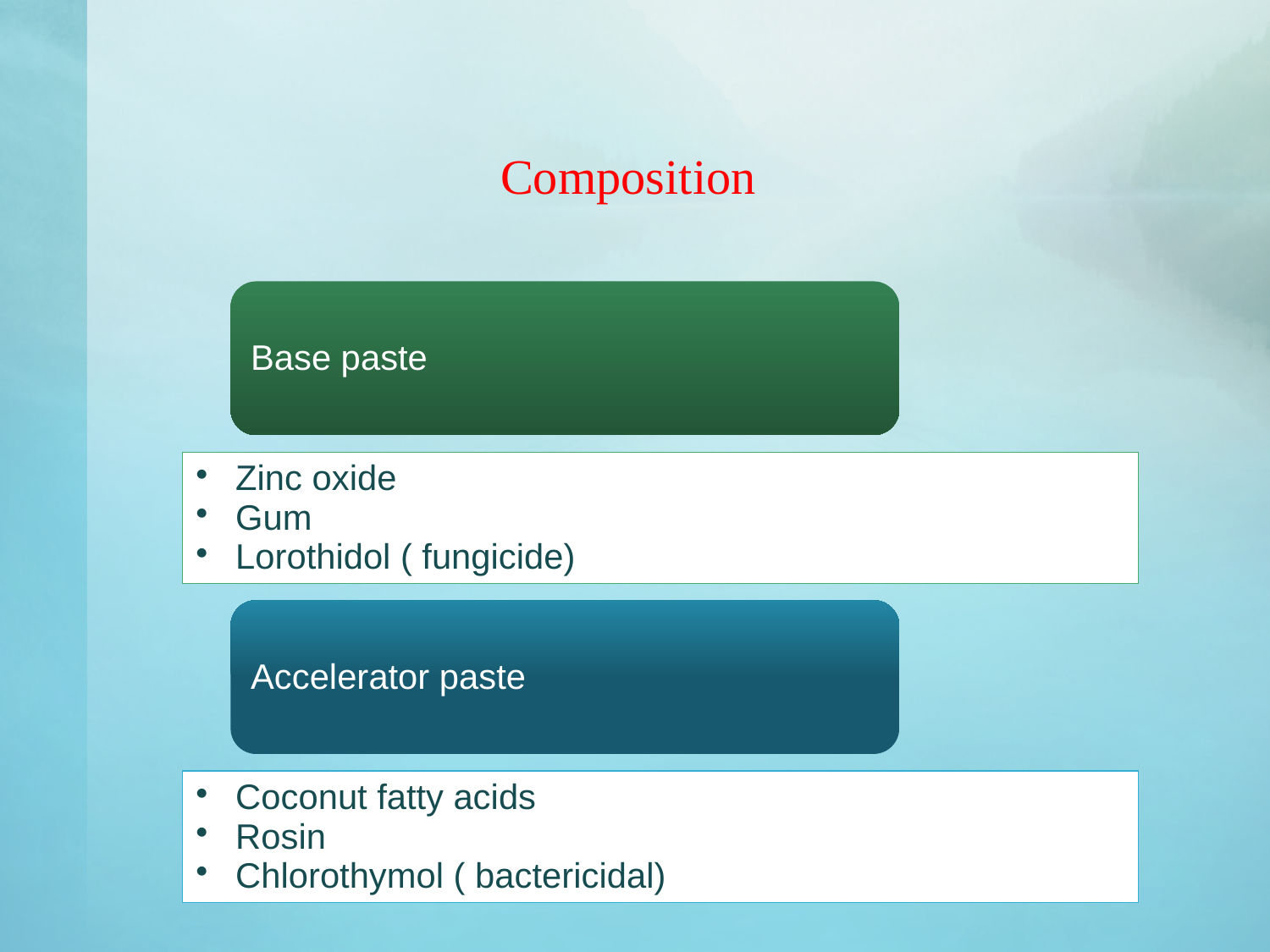

# Composition
Base paste
Zinc oxide
Gum
Accelerator paste
Coconut fatty acids
Lorothidol ( fungicide)
Rosin
Chlorothymol ( bactericidal)